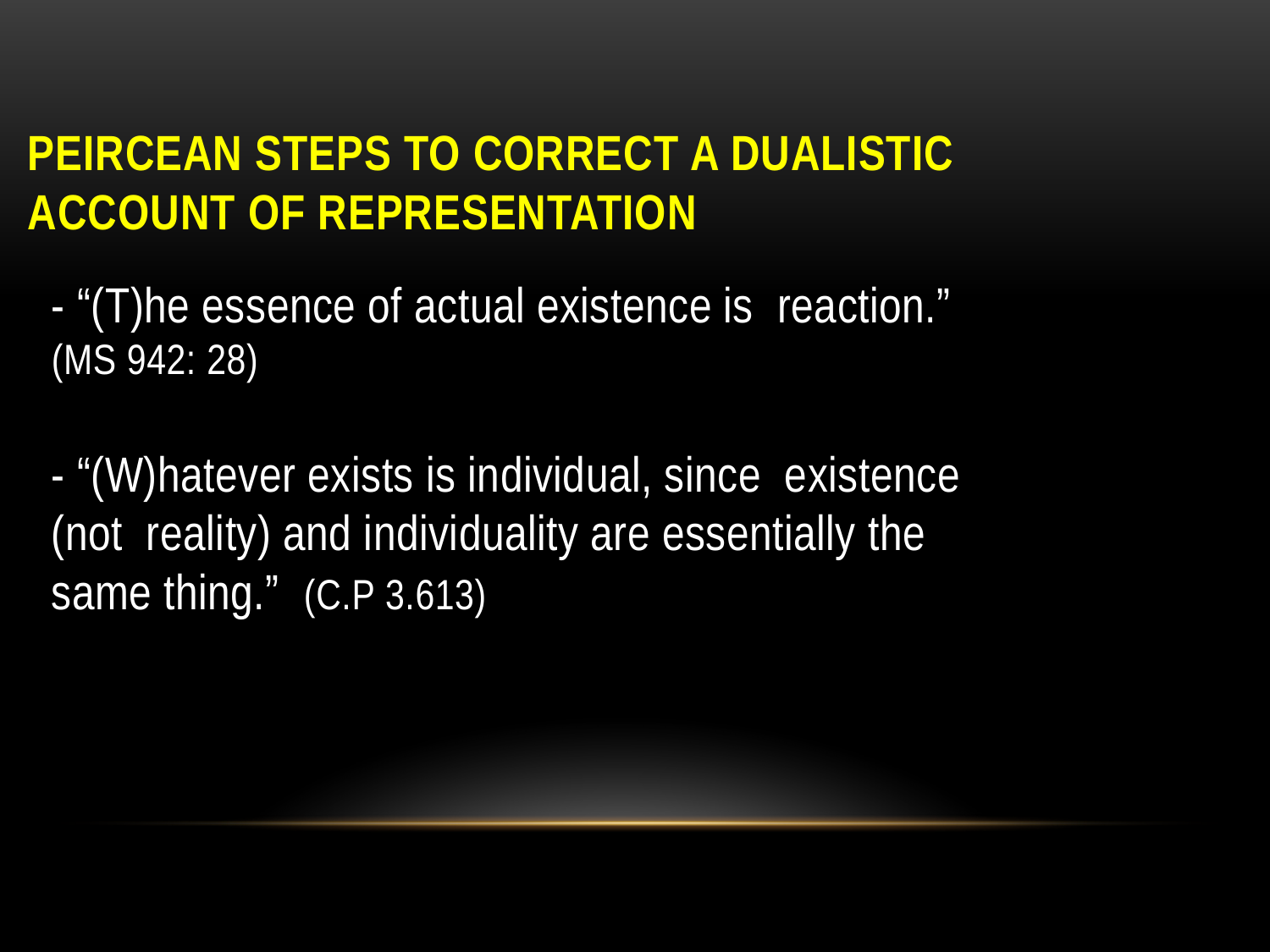

# Peircean steps to correct a dualistic account of representation
- “(T)he essence of actual existence is  reaction.”
(MS 942: 28)

- “(W)hatever exists is individual, since  existence  (not  reality) and individuality are essentially the  same thing.”  (C.P 3.613)